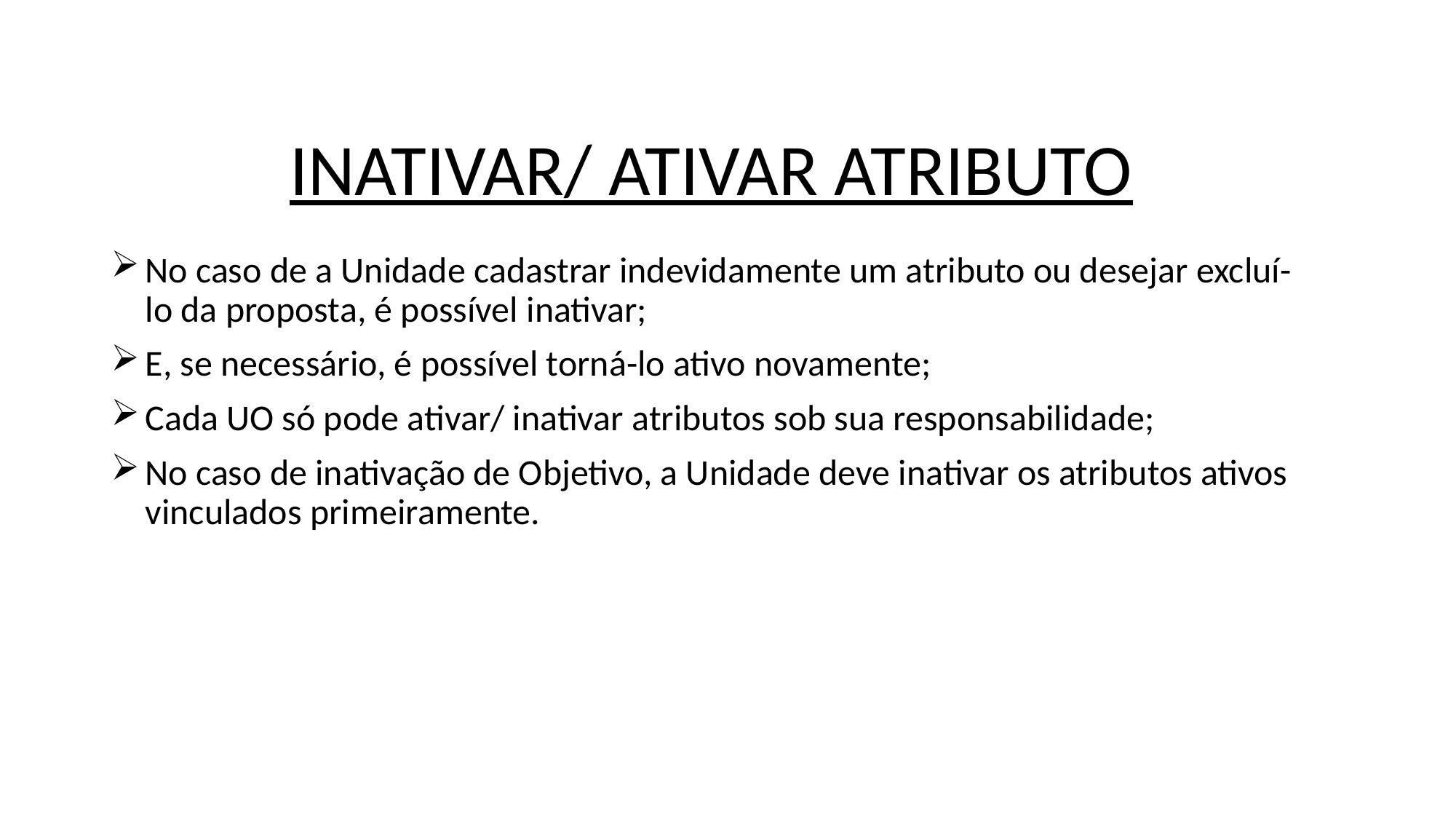

# INATIVAR/ ATIVAR ATRIBUTO
No caso de a Unidade cadastrar indevidamente um atributo ou desejar excluí-lo da proposta, é possível inativar;
E, se necessário, é possível torná-lo ativo novamente;
Cada UO só pode ativar/ inativar atributos sob sua responsabilidade;
No caso de inativação de Objetivo, a Unidade deve inativar os atributos ativos vinculados primeiramente.